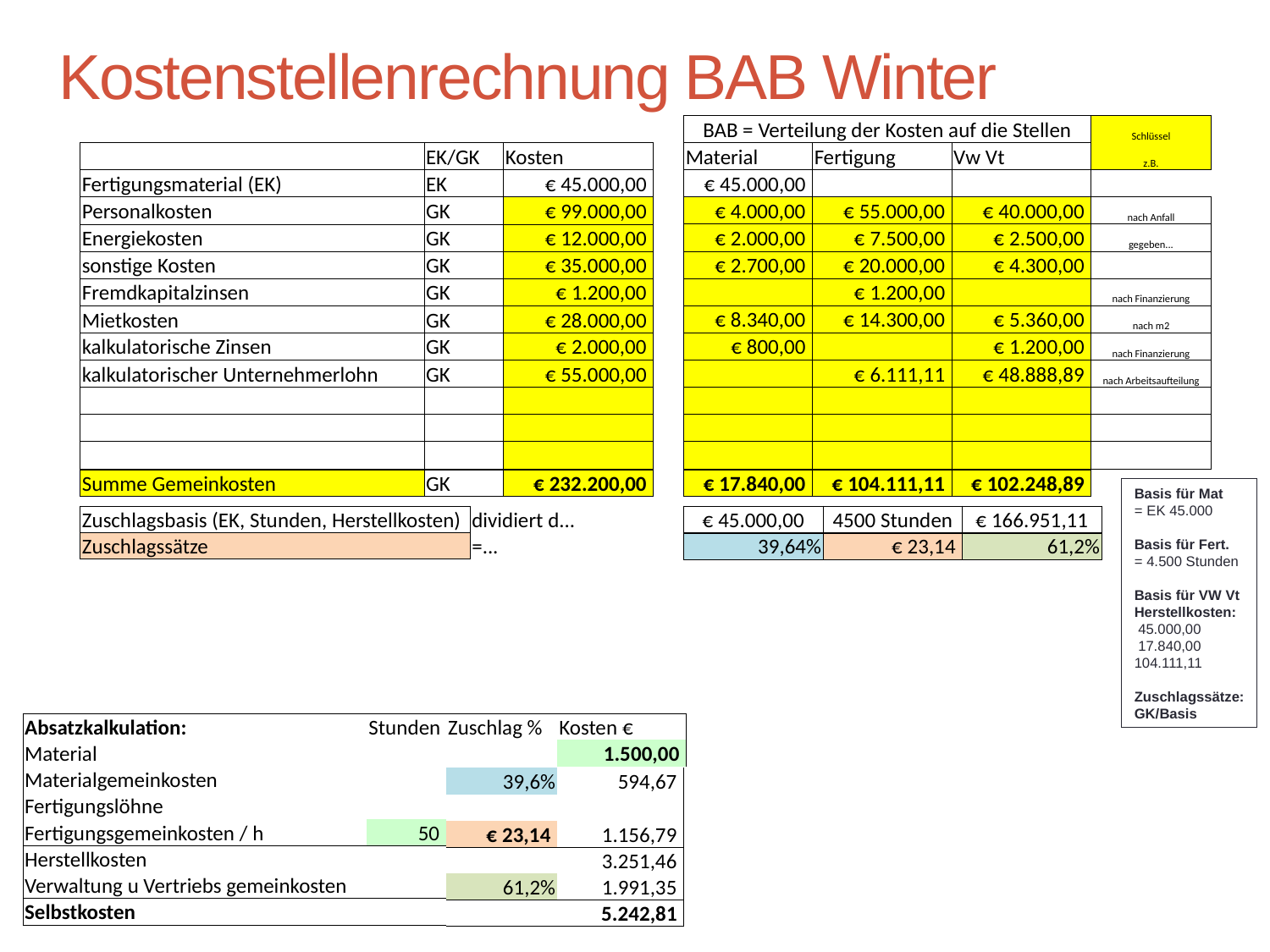

# Kostenstellenrechnung BAB Winter
| BAB = Verteilung der Kosten auf die Stellen |  |  | Schlüssel |
| --- | --- | --- | --- |
| Material | Fertigung | Vw Vt | z.B. |
| € 45.000,00 |  |  |  |
| € 4.000,00 | € 55.000,00 | € 40.000,00 | nach Anfall |
| € 2.000,00 | € 7.500,00 | € 2.500,00 | gegeben... |
| € 2.700,00 | € 20.000,00 | € 4.300,00 |  |
|  | € 1.200,00 |  | nach Finanzierung |
| € 8.340,00 | € 14.300,00 | € 5.360,00 | nach m2 |
| € 800,00 |  | € 1.200,00 | nach Finanzierung |
|  | € 6.111,11 | € 48.888,89 | nach Arbeitsaufteilung |
|  |  |  |  |
|  |  |  |  |
|  |  |  |  |
| € 17.840,00 | € 104.111,11 | € 102.248,89 |  |
|  | EK/GK | Kosten |
| --- | --- | --- |
| Fertigungsmaterial (EK) | EK | € 45.000,00 |
| Personalkosten | GK | € 99.000,00 |
| Energiekosten | GK | € 12.000,00 |
| sonstige Kosten | GK | € 35.000,00 |
| Fremdkapitalzinsen | GK | € 1.200,00 |
| Mietkosten | GK | € 28.000,00 |
| kalkulatorische Zinsen | GK | € 2.000,00 |
| kalkulatorischer Unternehmerlohn | GK | € 55.000,00 |
|  |  |  |
|  |  |  |
|  |  |  |
| Summe Gemeinkosten | GK | € 232.200,00 |
Basis für Mat
= EK 45.000

Basis für Fert.
= 4.500 Stunden

Basis für VW Vt
Herstellkosten:
 45.000,00
 17.840,00
104.111,11

Zuschlagssätze:
GK/Basis
| € 45.000,00 | 4500 Stunden | € 166.951,11 |
| --- | --- | --- |
| Zuschlagsbasis (EK, Stunden, Herstellkosten) | dividiert d... |
| --- | --- |
| Zuschlagssätze | =... |
| 39,64% | € 23,14 | 61,2% |
| --- | --- | --- |
| Absatzkalkulation: |
| --- |
| Material |
| Materialgemeinkosten |
| Fertigungslöhne |
| Fertigungsgemeinkosten / h |
| Herstellkosten |
| Verwaltung u Vertriebs gemeinkosten |
| Selbstkosten |
| Stunden |
| --- |
|  |
|  |
|  |
| 50 |
|  |
|  |
|  |
| Zuschlag % | Kosten € |
| --- | --- |
|  | 1.500,00 |
| 39,6% |
| --- |
|  |
| € 23,14 |
|  |
| 61,2% |
|  |
| 594,67 |
| --- |
|  |
| 1.156,79 |
| 3.251,46 |
| 1.991,35 |
| 5.242,81 |